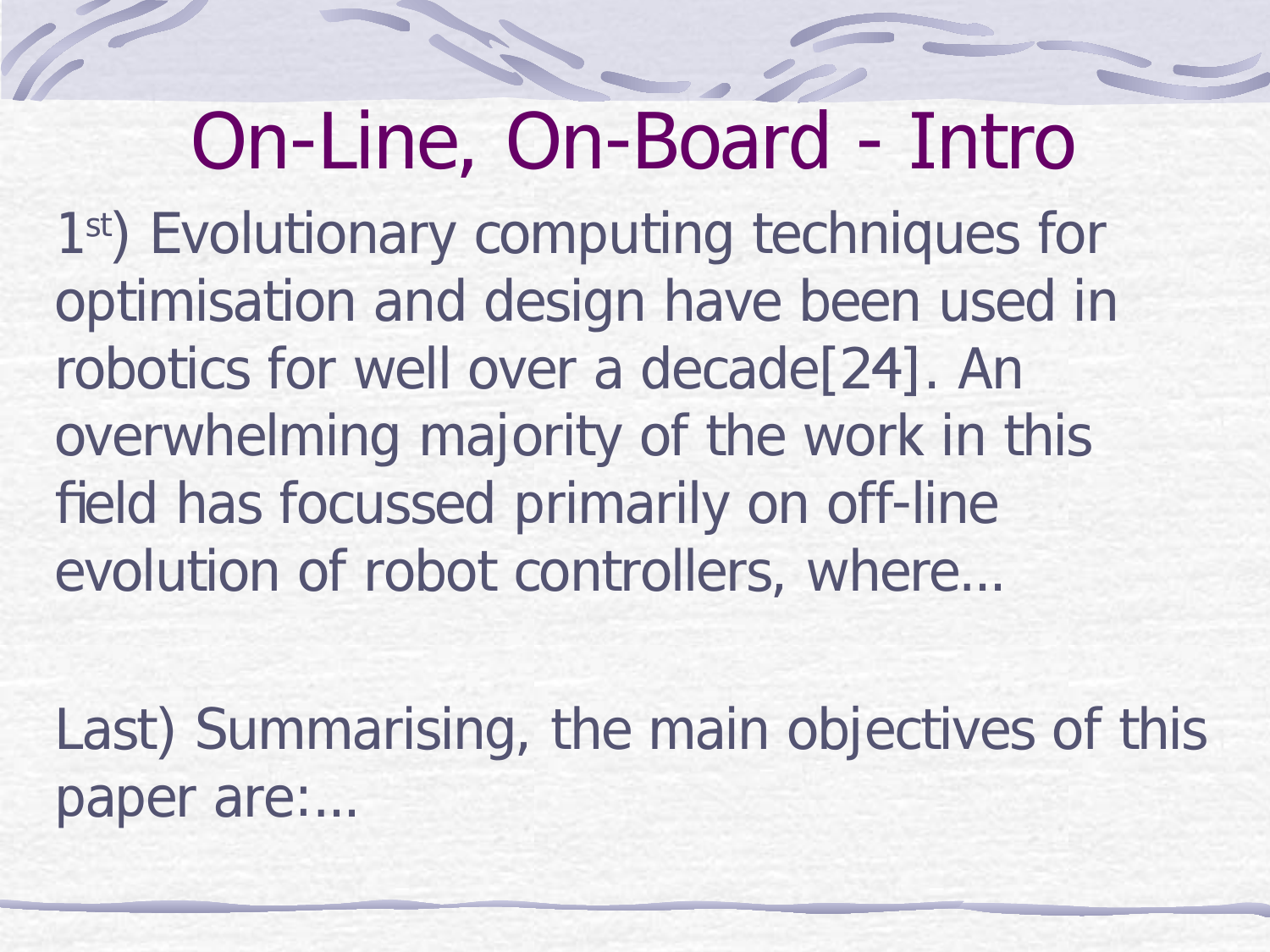

# On-Line, On-Board - Intro
1st) Evolutionary computing techniques for optimisation and design have been used in robotics for well over a decade[24]. An overwhelming majority of the work in this field has focussed primarily on off-line evolution of robot controllers, where…

Last) Summarising, the main objectives of this paper are:…